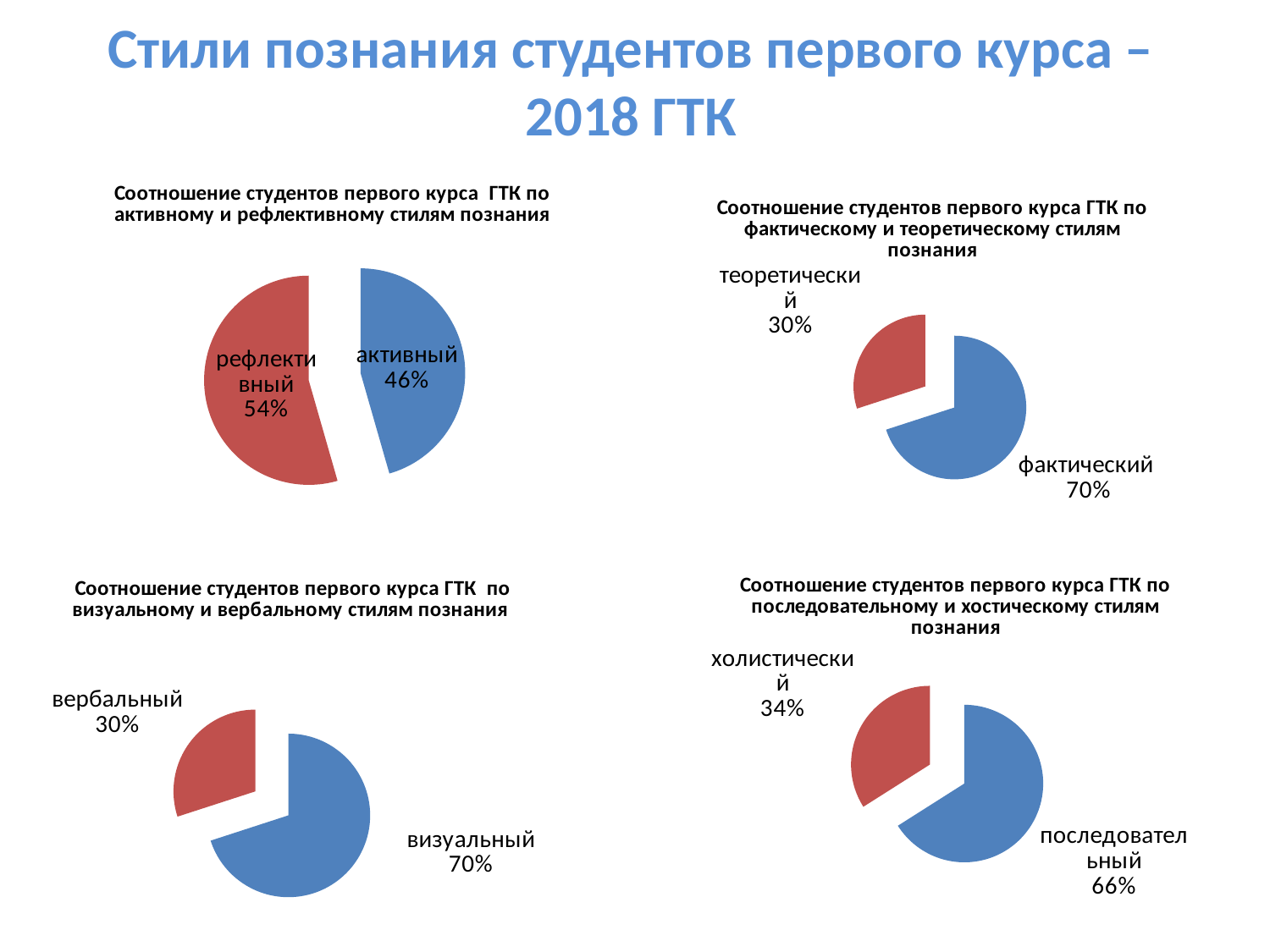

# Стили познания студентов первого курса – 2018 ГТК

### Chart: Соотношение студентов первого курса  ГТК по активному и рефлективному стилям познания

| Category |  |
|---|---|
| активный | 41.0 |
| рефлективный | 49.0 |

### Chart: Соотношение студентов первого курса ГТК по фактическому и теоретическому стилям познания

| Category |  |
|---|---|
| фактический  | 70.0 |
| теоретический | 30.0 |

### Chart: Соотношение студентов первого курса ГТК по последовательному и хостическому стилям познания

| Category |  |
|---|---|
| последовательный | 66.0 |
| холистический | 34.0 |

### Chart: Соотношение студентов первого курса ГТК  по визуальному и вербальному стилям познания

| Category |  |
|---|---|
| визуальный | 70.0 |
| вербальный | 30.0 |